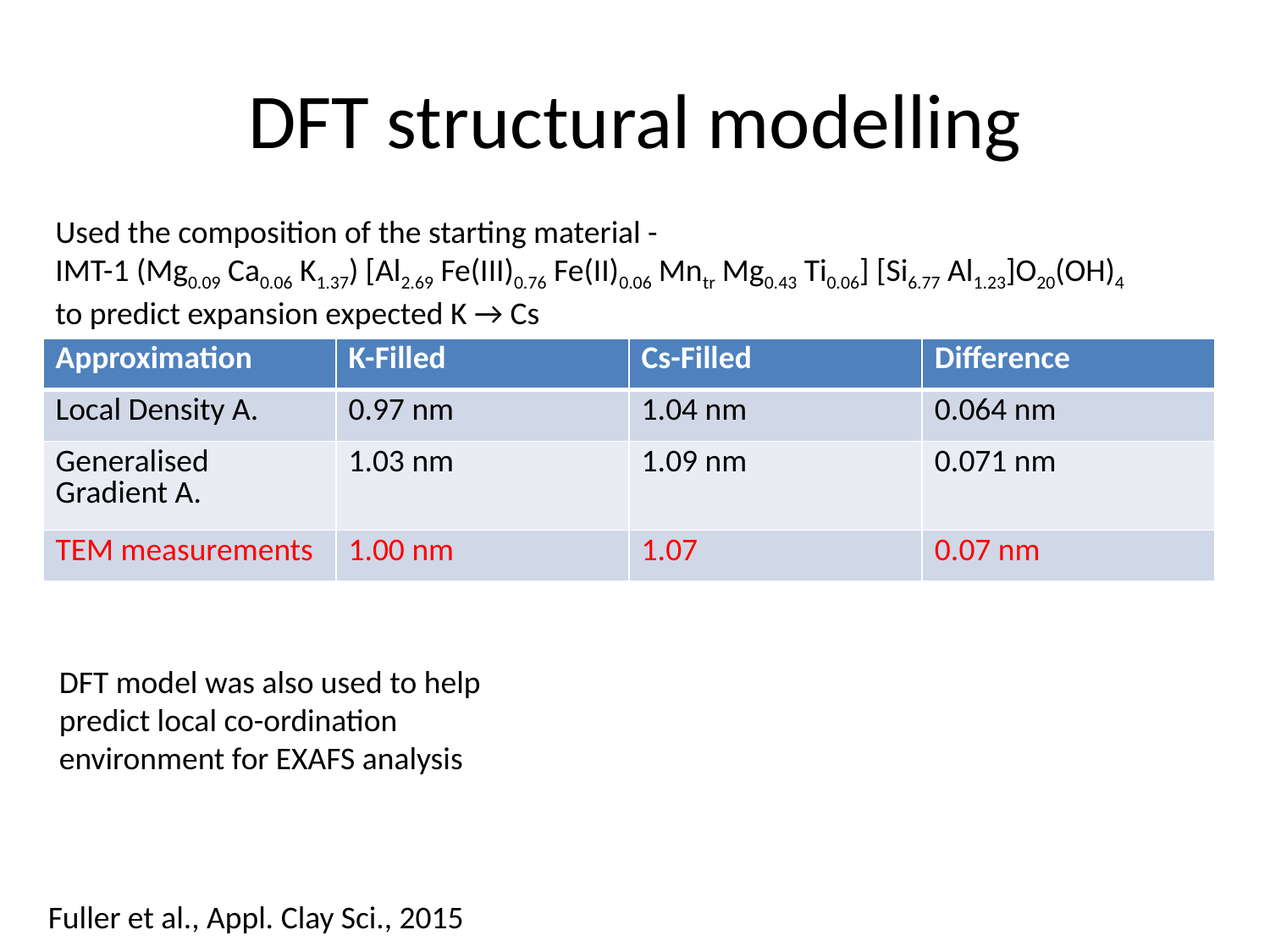

# DFT structural modelling
Used the composition of the starting material -
IMT-1 (Mg0.09 Ca0.06 K1.37) [Al2.69 Fe(III)0.76 Fe(II)0.06 Mntr Mg0.43 Ti0.06] [Si6.77 Al1.23]O20(OH)4
to predict expansion expected K → Cs
| Approximation | K-Filled | Cs-Filled | Difference |
| --- | --- | --- | --- |
| Local Density A. | 0.97 nm | 1.04 nm | 0.064 nm |
| Generalised Gradient A. | 1.03 nm | 1.09 nm | 0.071 nm |
| TEM measurements | 1.00 nm | 1.07 | 0.07 nm |
DFT model was also used to help predict local co-ordination environment for EXAFS analysis
Fuller et al., Appl. Clay Sci., 2015